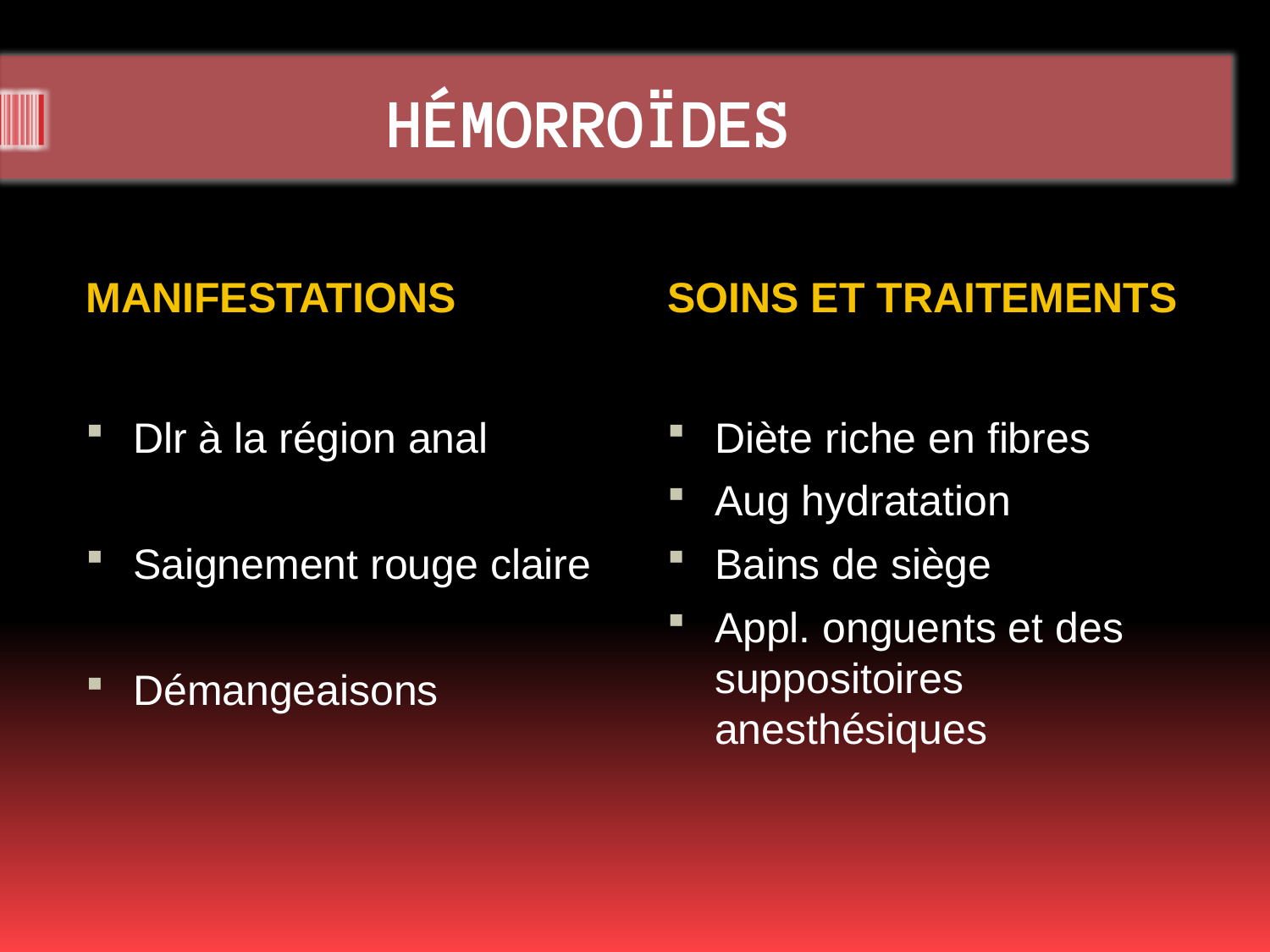

# HÉMORROÏDES
MANIFESTATIONS
SOINS ET TRAITEMENTS

Dlr à la région anal

Saignement rouge claire

Démangeaisons

Diète riche en fibres
Aug hydratation
Bains de siège
Appl. onguents et des suppositoires anesthésiques